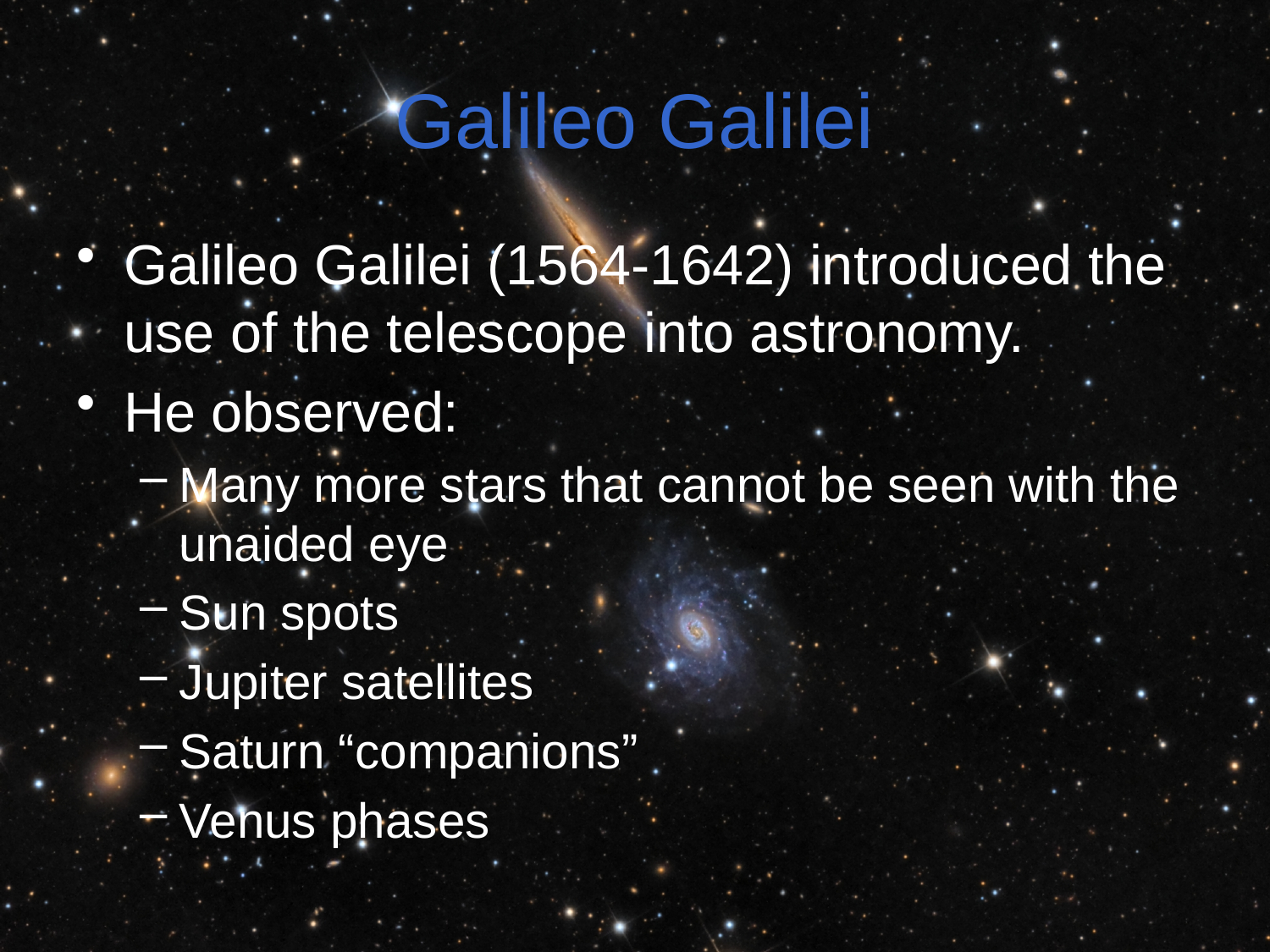

# Galileo Galilei
Galileo Galilei (1564-1642) introduced the use of the telescope into astronomy.
He observed:
Many more stars that cannot be seen with the unaided eye
Sun spots
Jupiter satellites
Saturn “companions”
Venus phases